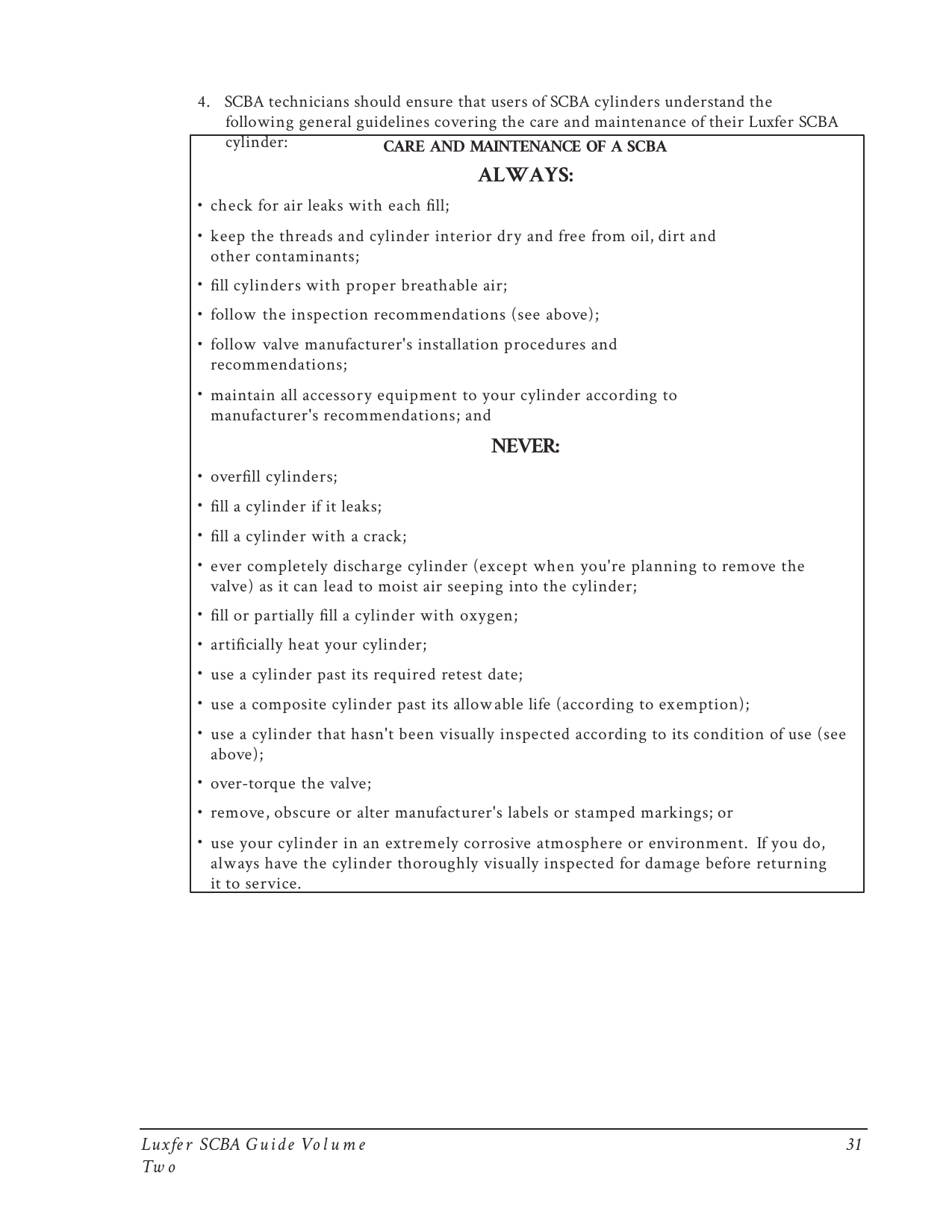

4.   SCBA technicians should ensure that users of SCBA cylinders understand the following general guidelines covering the care and maintenance of their Luxfer SCBA cylinder:
CARE AND MAINTENANCE OF A SCBA
ALWAYS:
check for air leaks with each fill;
keep the threads and cylinder interior dry and free from oil, dirt and other contaminants;
fill cylinders with proper breathable air;
follow the inspection recommendations (see above);
follow valve manufacturer's installation procedures and recommendations;
maintain all accessory equipment to your cylinder according to manufacturer's recommendations; and
NEVER:
overfill cylinders;
fill a cylinder if it leaks;
fill a cylinder with a crack;
ever completely discharge cylinder (except when you're planning to remove the valve) as it can lead to moist air seeping into the cylinder;
fill or partially fill a cylinder with oxygen;
artificially heat your cylinder;
use a cylinder past its required retest date;
use a composite cylinder past its allowable life (according to exemption);
use a cylinder that hasn't been visually inspected according to its condition of use (see above);
over-torque the valve;
remove, obscure or alter manufacturer's labels or stamped markings; or
use your cylinder in an extremely corrosive atmosphere or environment.  If you do, always have the cylinder thoroughly visually inspected for damage before returning it to service.

Luxfer SCBA Guide Volume Two
31